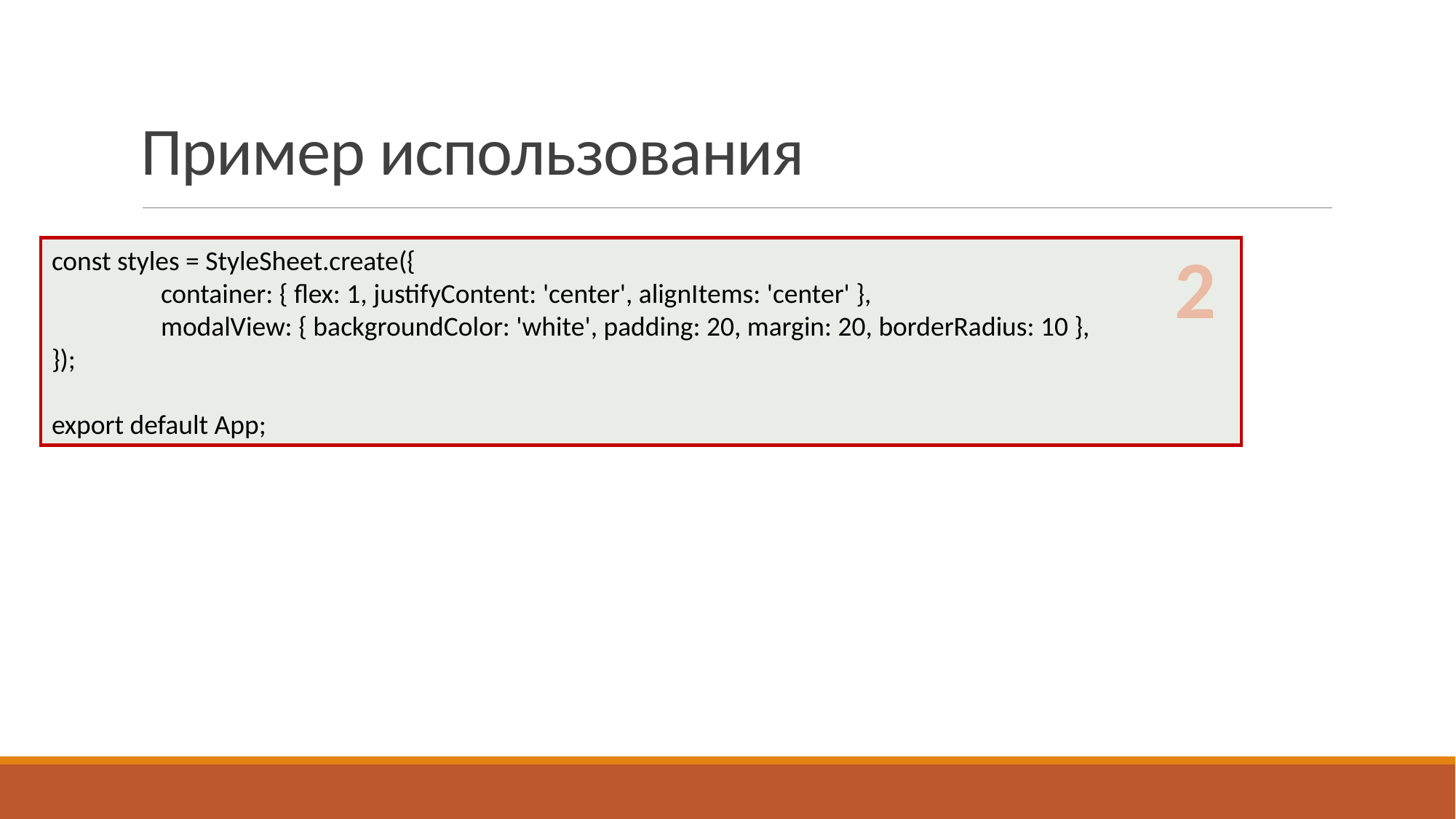

# Пример использования
2
const styles = StyleSheet.create({
	container: { flex: 1, justifyContent: 'center', alignItems: 'center' },
	modalView: { backgroundColor: 'white', padding: 20, margin: 20, borderRadius: 10 },
});

export default App;